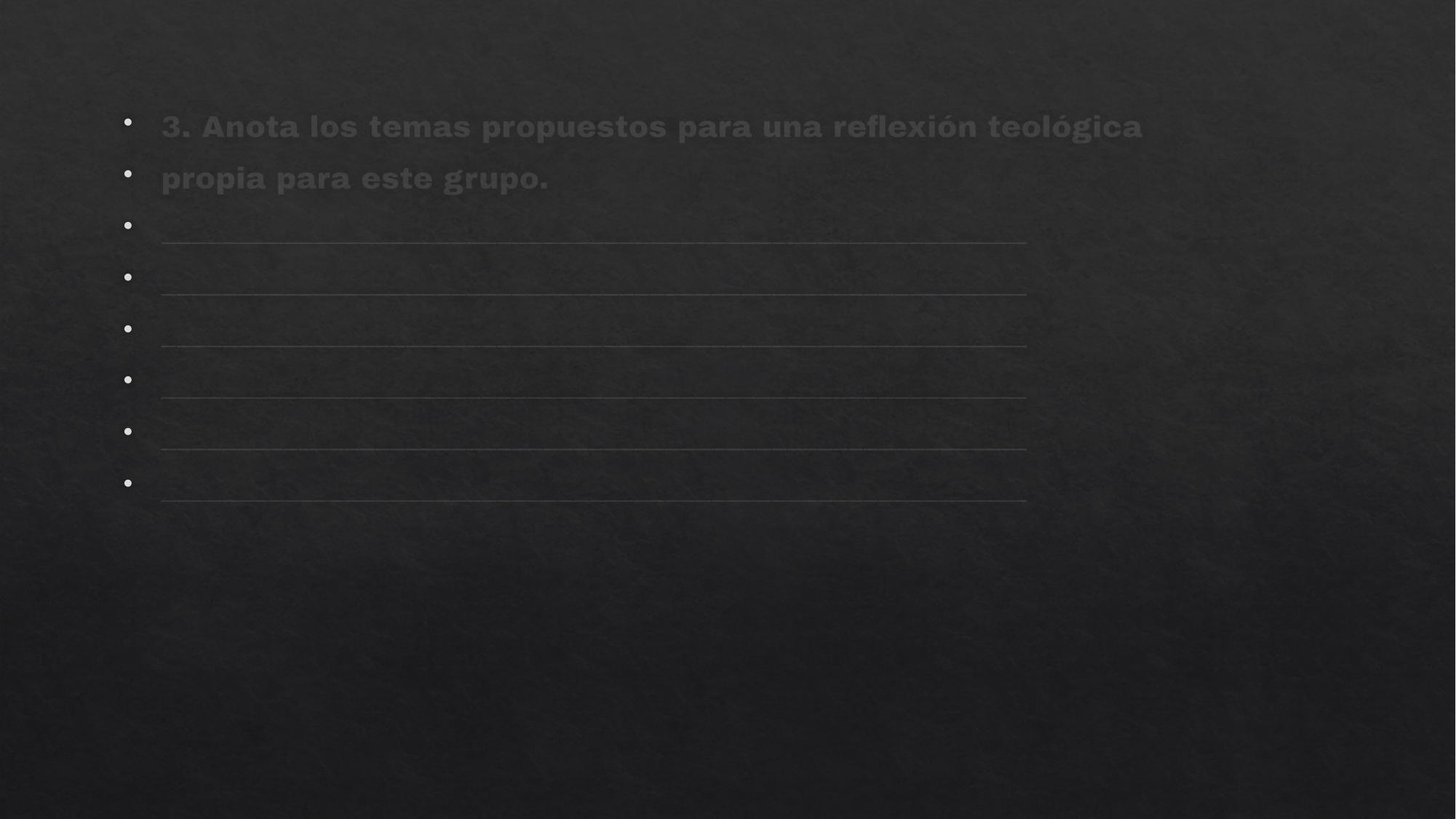

3. Anota los temas propuestos para una reflexión teológica
propia para este grupo.
_________________________________________________________
_________________________________________________________
_________________________________________________________
_________________________________________________________
_________________________________________________________
_________________________________________________________